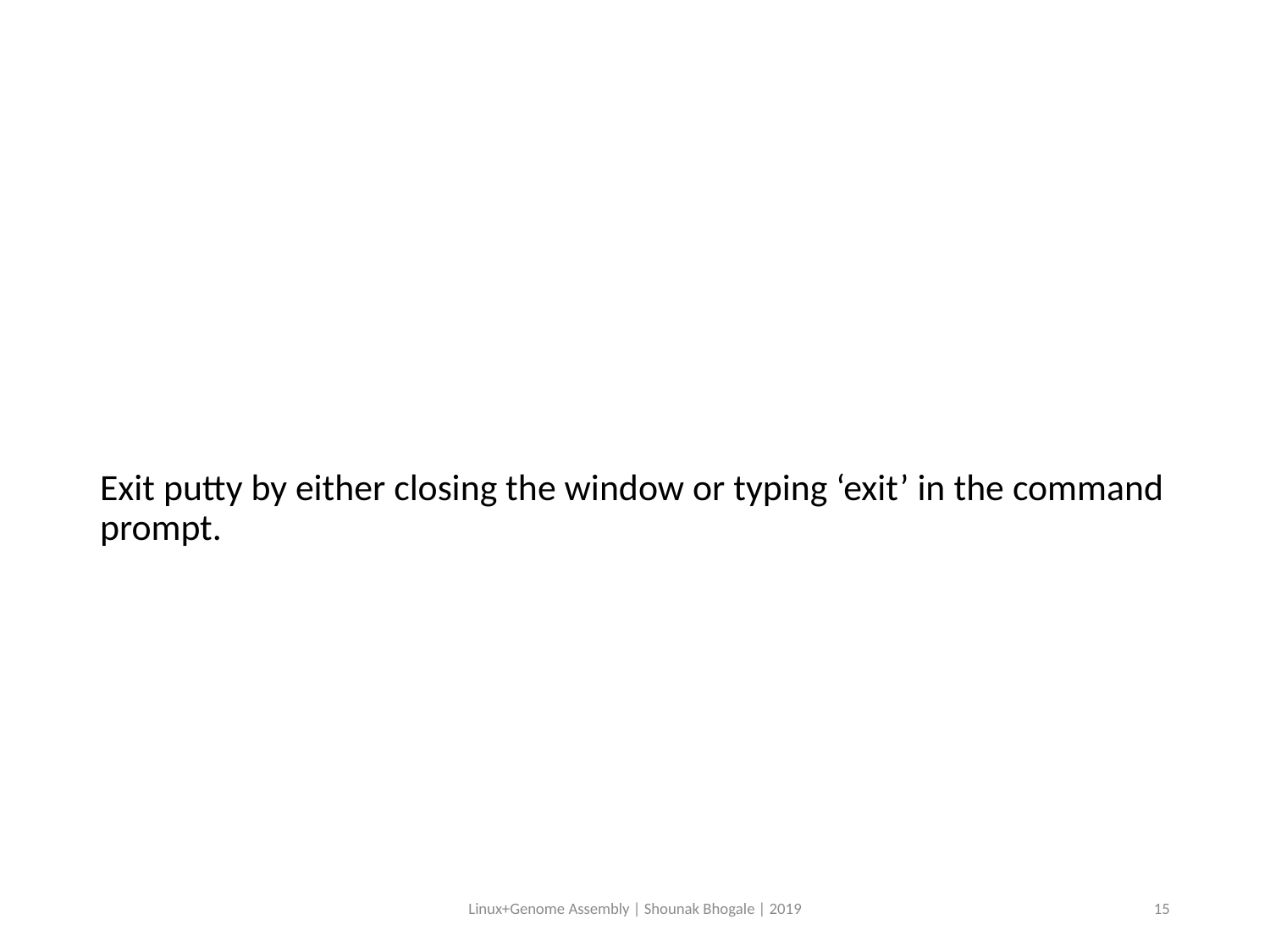

Exit putty by either closing the window or typing ‘exit’ in the command prompt.
Linux+Genome Assembly | Shounak Bhogale | 2019
15